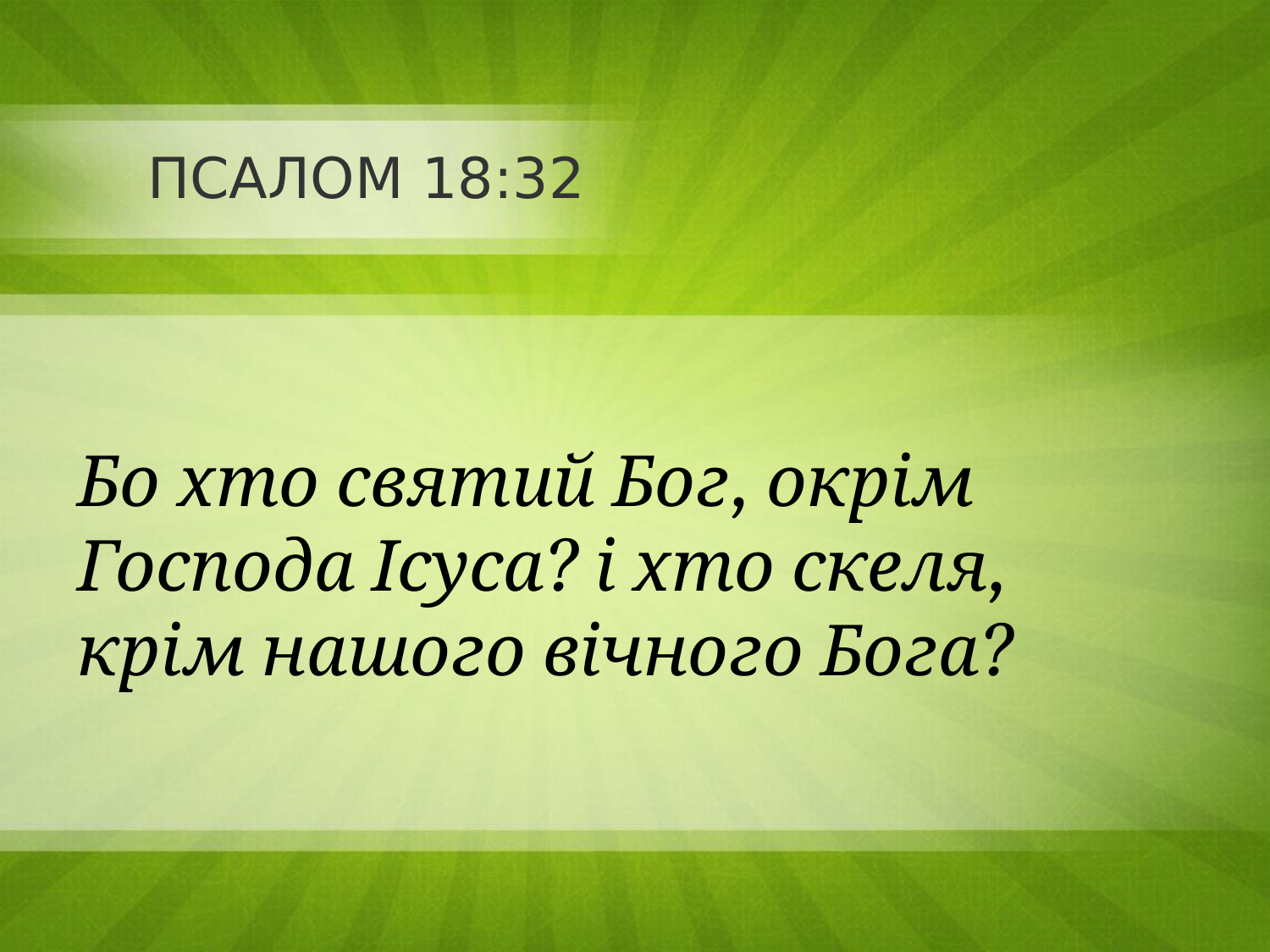

# ПСАЛОМ 18:32

Бо хто святий Бог, окрім Господа Ісуса? і хто скеля,
крім нашого вічного Бога?